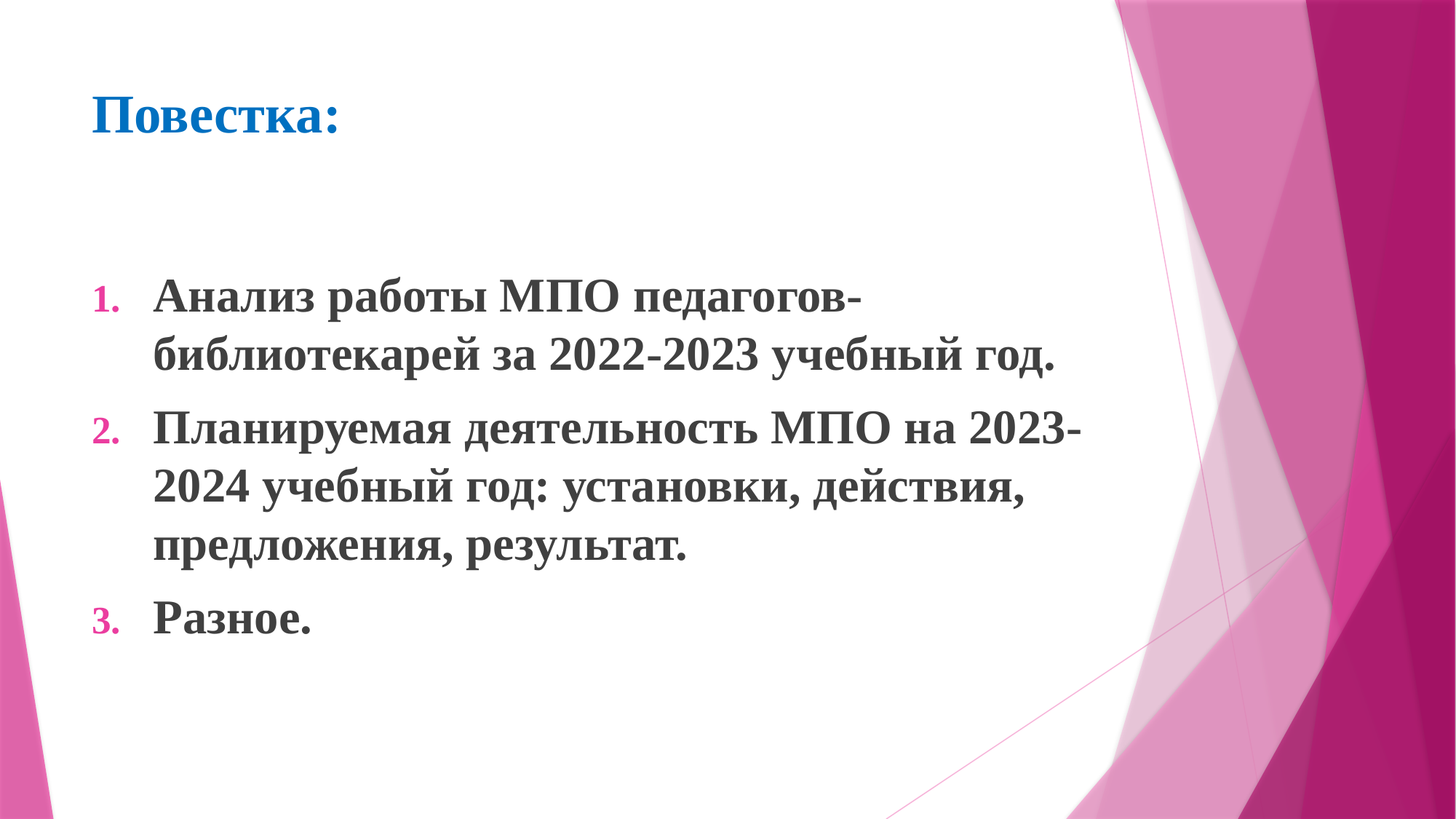

# Повестка:
Анализ работы МПО педагогов-библиотекарей за 2022-2023 учебный год.
Планируемая деятельность МПО на 2023-2024 учебный год: установки, действия, предложения, результат.
Разное.